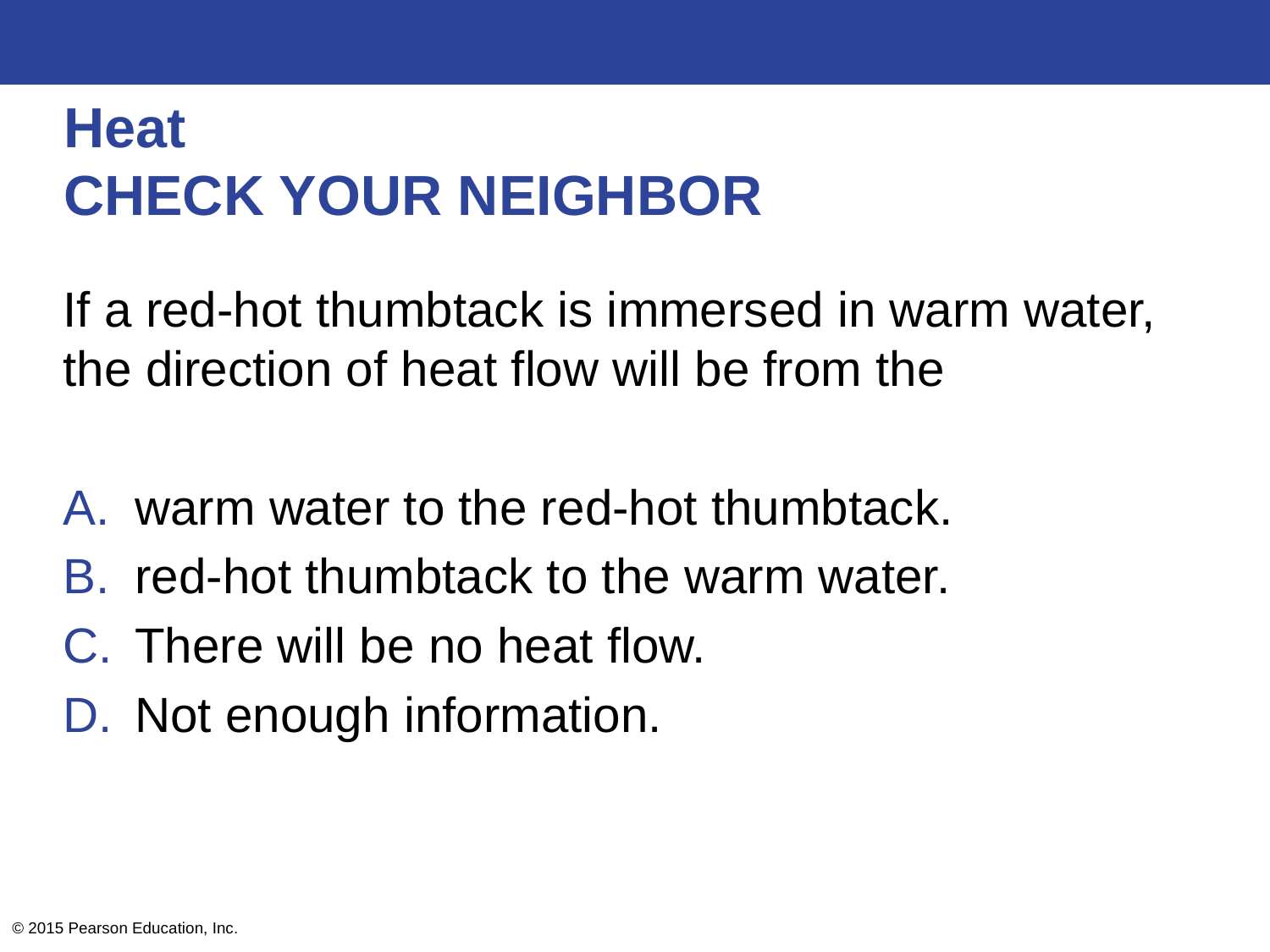

# Heat CHECK YOUR NEIGHBOR
If a red-hot thumbtack is immersed in warm water, the direction of heat flow will be from the

warm water to the red-hot thumbtack.
red-hot thumbtack to the warm water.
There will be no heat flow.
Not enough information.

© 2015 Pearson Education, Inc.